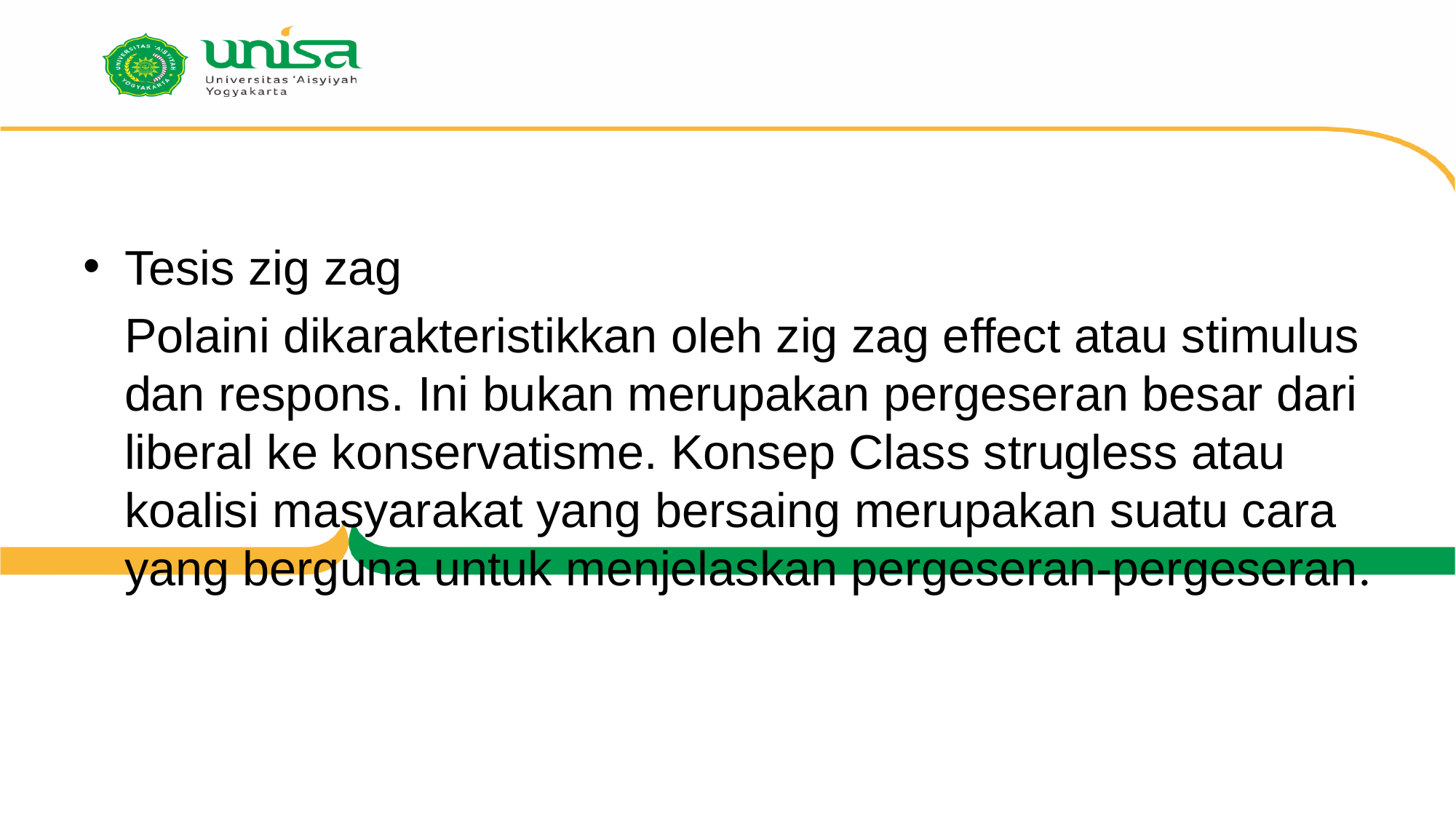

#
Tesis zig zag
	Polaini dikarakteristikkan oleh zig zag effect atau stimulus dan respons. Ini bukan merupakan pergeseran besar dari liberal ke konservatisme. Konsep Class strugless atau koalisi masyarakat yang bersaing merupakan suatu cara yang berguna untuk menjelaskan pergeseran-pergeseran.